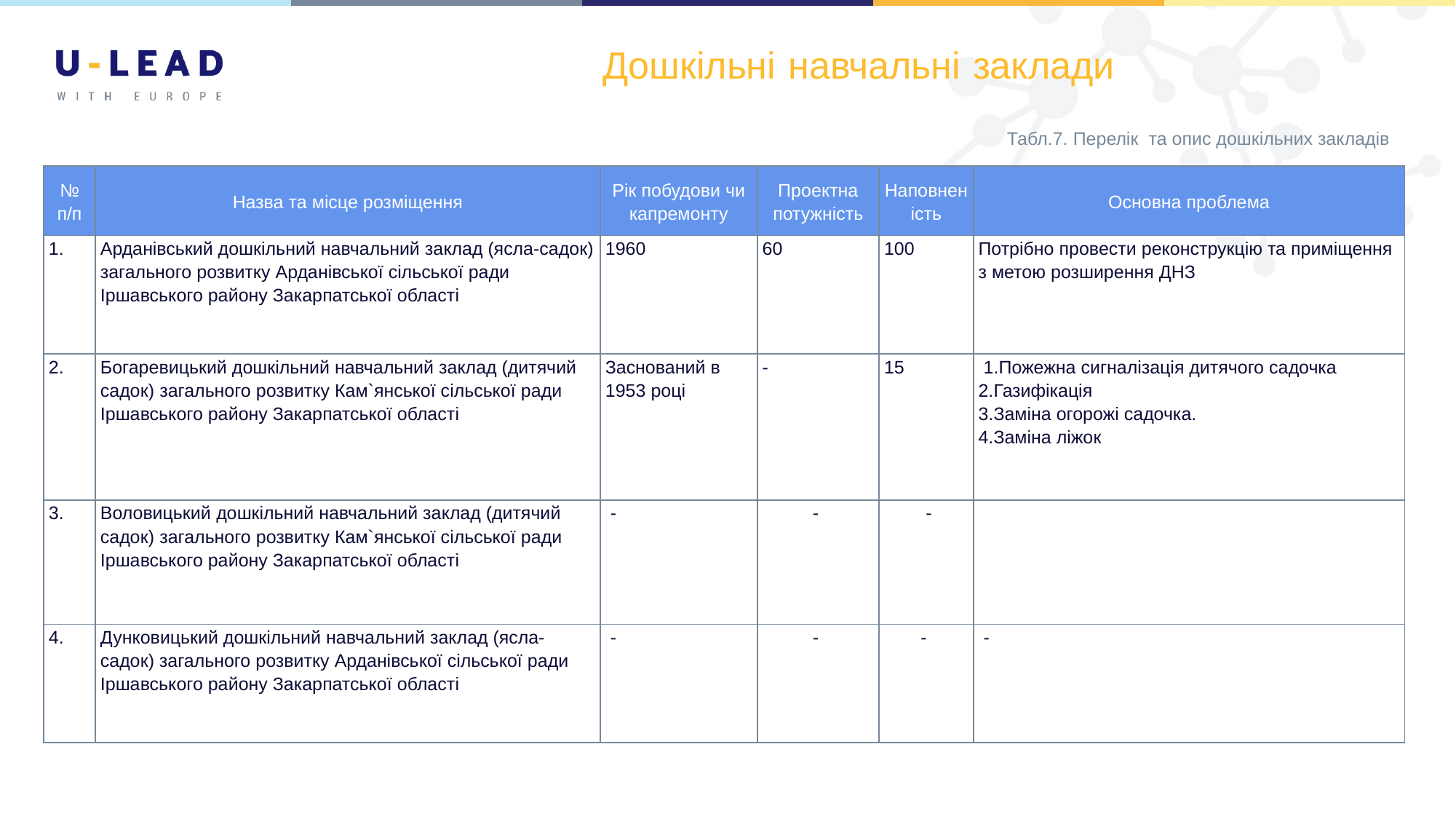

# Дошкільні навчальні заклади
Табл.7. Перелік  та опис дошкільних закладів
| № п/п | Назва та місце розміщення | Рік побудови чи капремонту | Проектна потужність | Наповненість | Основна проблема |
| --- | --- | --- | --- | --- | --- |
|  | Арданівський дошкільний навчальний заклад (ясла-садок) загального розвитку Арданівської сільської ради Іршавського району Закарпатської області | 1960 | 60 | 100 | Потрібно провести реконструкцію та приміщення з метою розширення ДНЗ |
| 2. | Богаревицький дошкільний навчальний заклад (дитячий садок) загального розвитку Кам`янської сільської ради Іршавського району Закарпатської області | Заснований в 1953 році | - | 15 | 1.Пожежна сигналізація дитячого садочка 2.Газифікація 3.Заміна огорожі садочка. 4.Заміна ліжок |
| 3. | Воловицький дошкільний навчальний заклад (дитячий садок) загального розвитку Кам`янської сільської ради Іршавського району Закарпатської області | - | - | - |  |
| 4. | Дунковицький дошкільний навчальний заклад (ясла-садок) загального розвитку Арданівської сільської ради Іршавського району Закарпатської області | - | - | - | - |